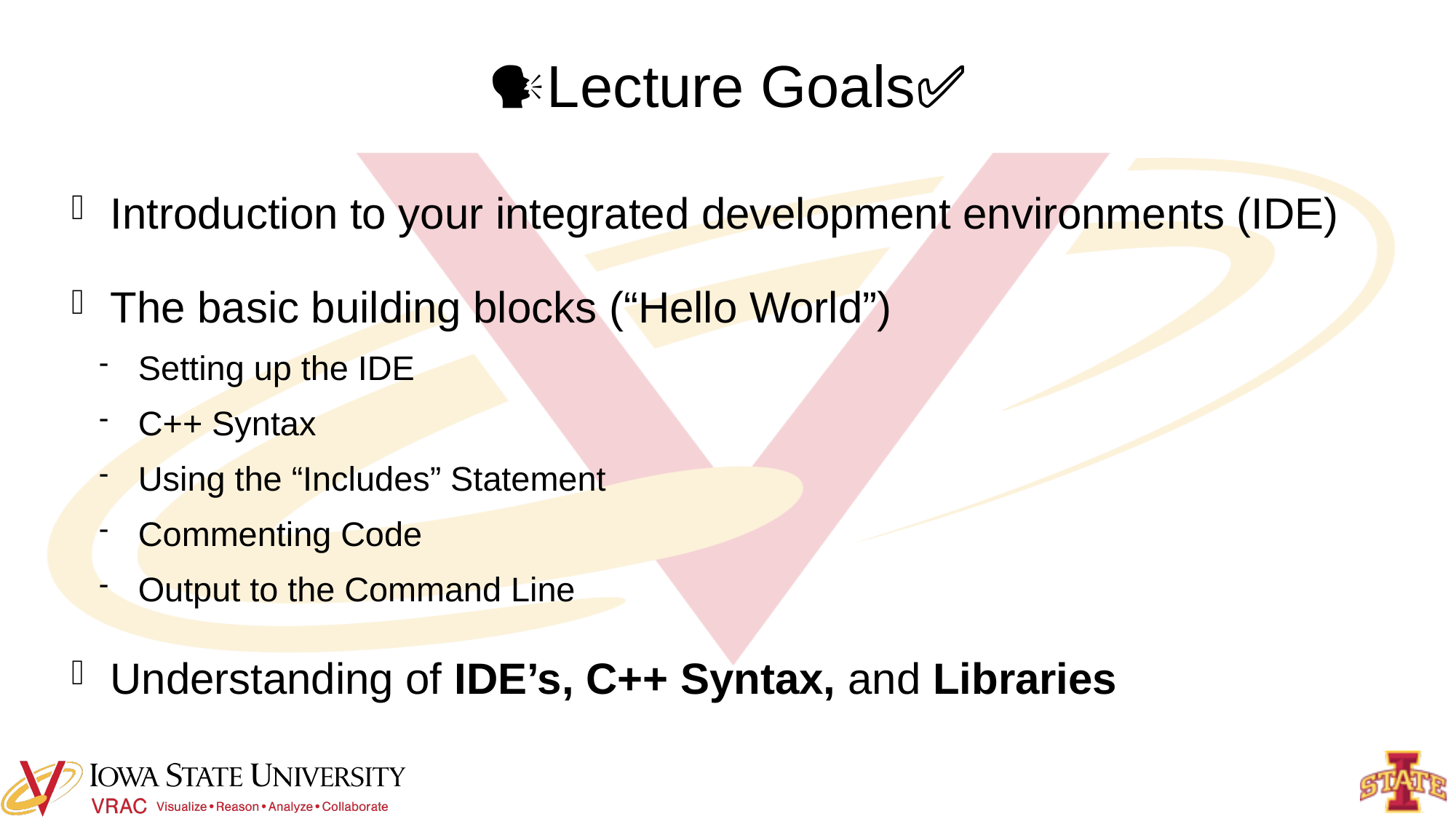

# 🗣️Lecture Goals✅
Introduction to your integrated development environments (IDE)
The basic building blocks (“Hello World”)
Setting up the IDE
C++ Syntax
Using the “Includes” Statement
Commenting Code
Output to the Command Line
Understanding of IDE’s, C++ Syntax, and Libraries